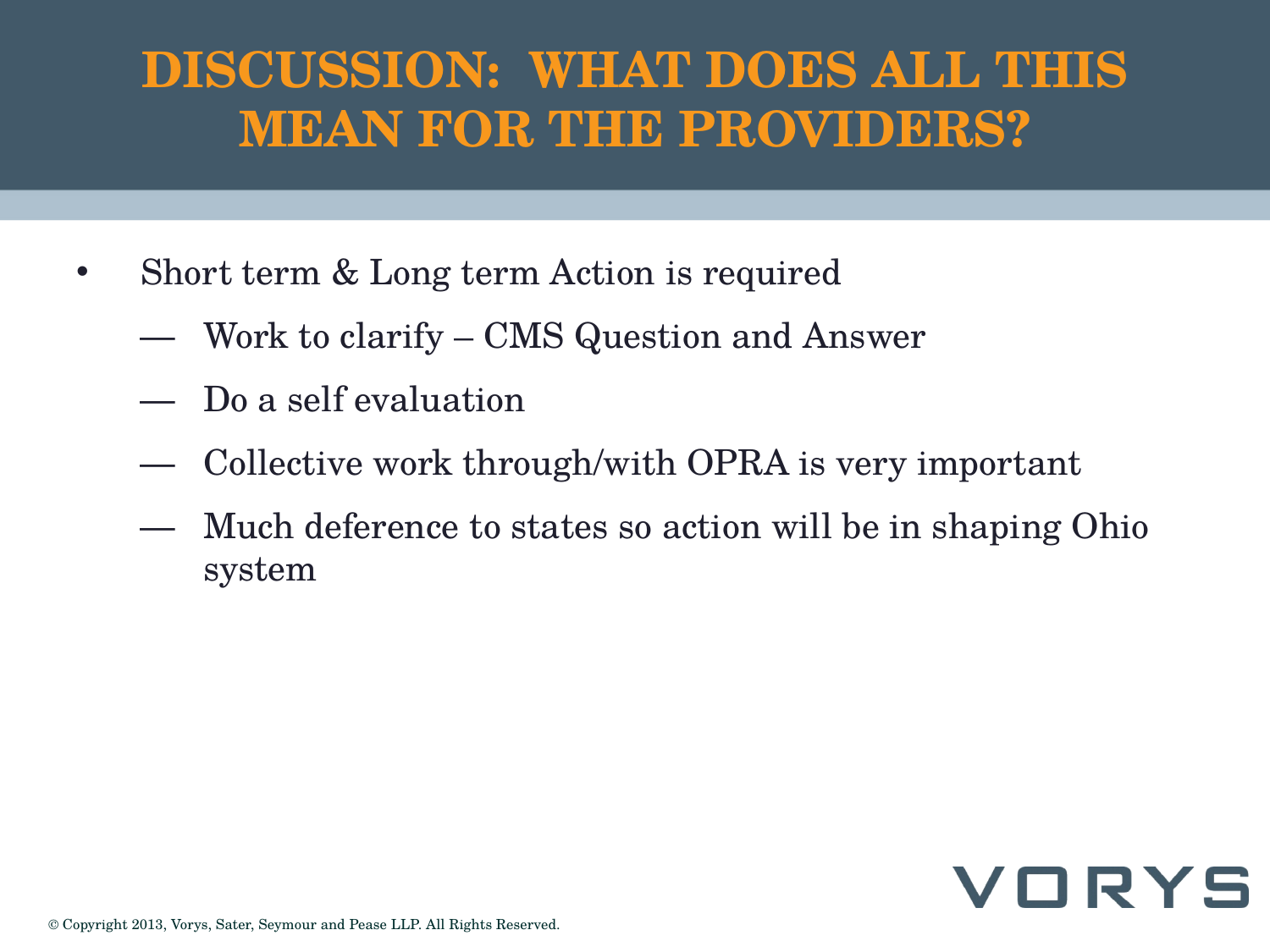

# DISCUSSION:  WHAT DOES ALL THIS MEAN FOR THE PROVIDERS?
Short term & Long term Action is required
Work to clarify – CMS Question and Answer
Do a self evaluation
Collective work through/with OPRA is very important
Much deference to states so action will be in shaping Ohio system